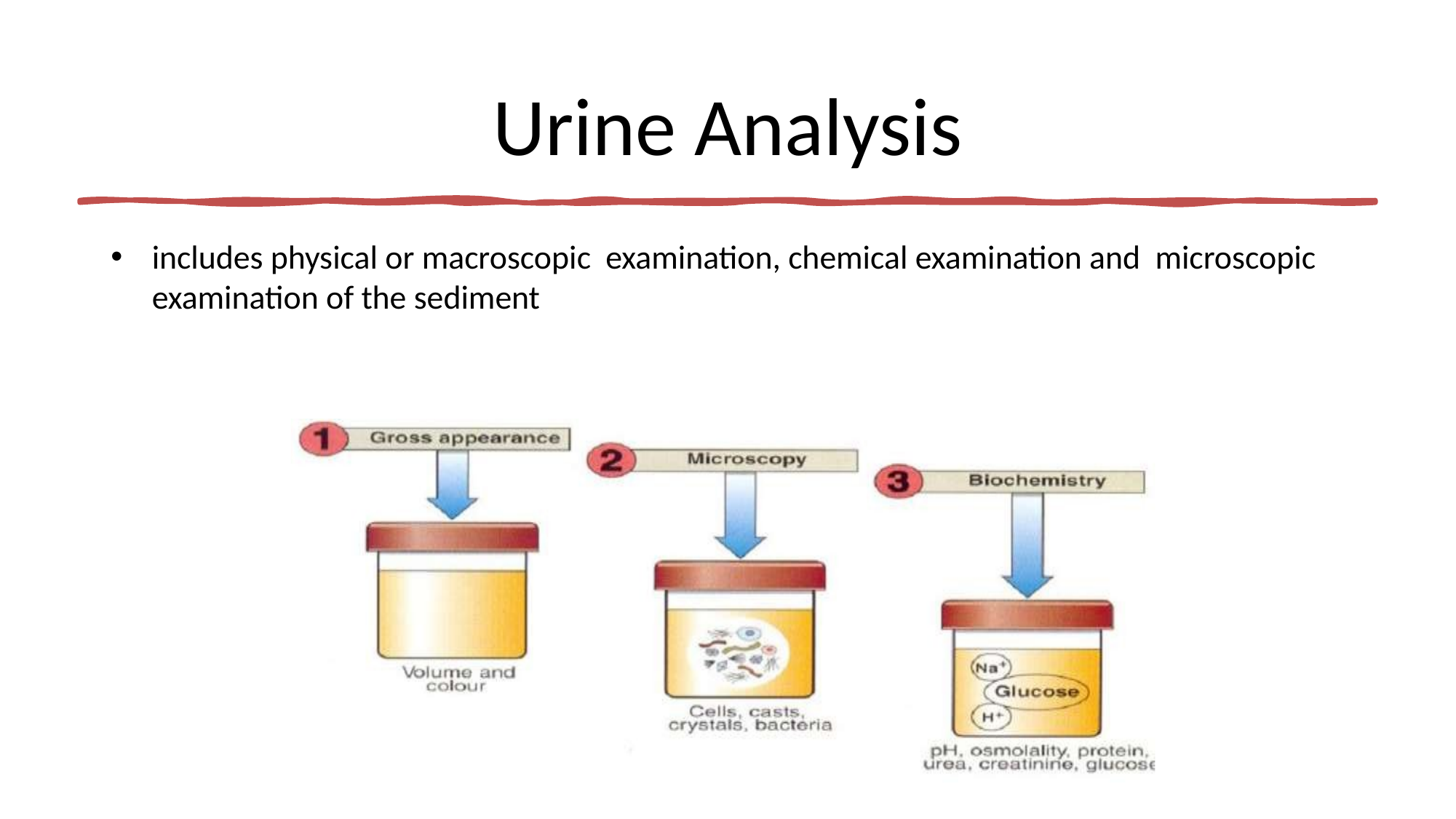

# Urine Analysis

includes physical or macroscopic  examination, chemical examination and  microscopic examination of the sediment